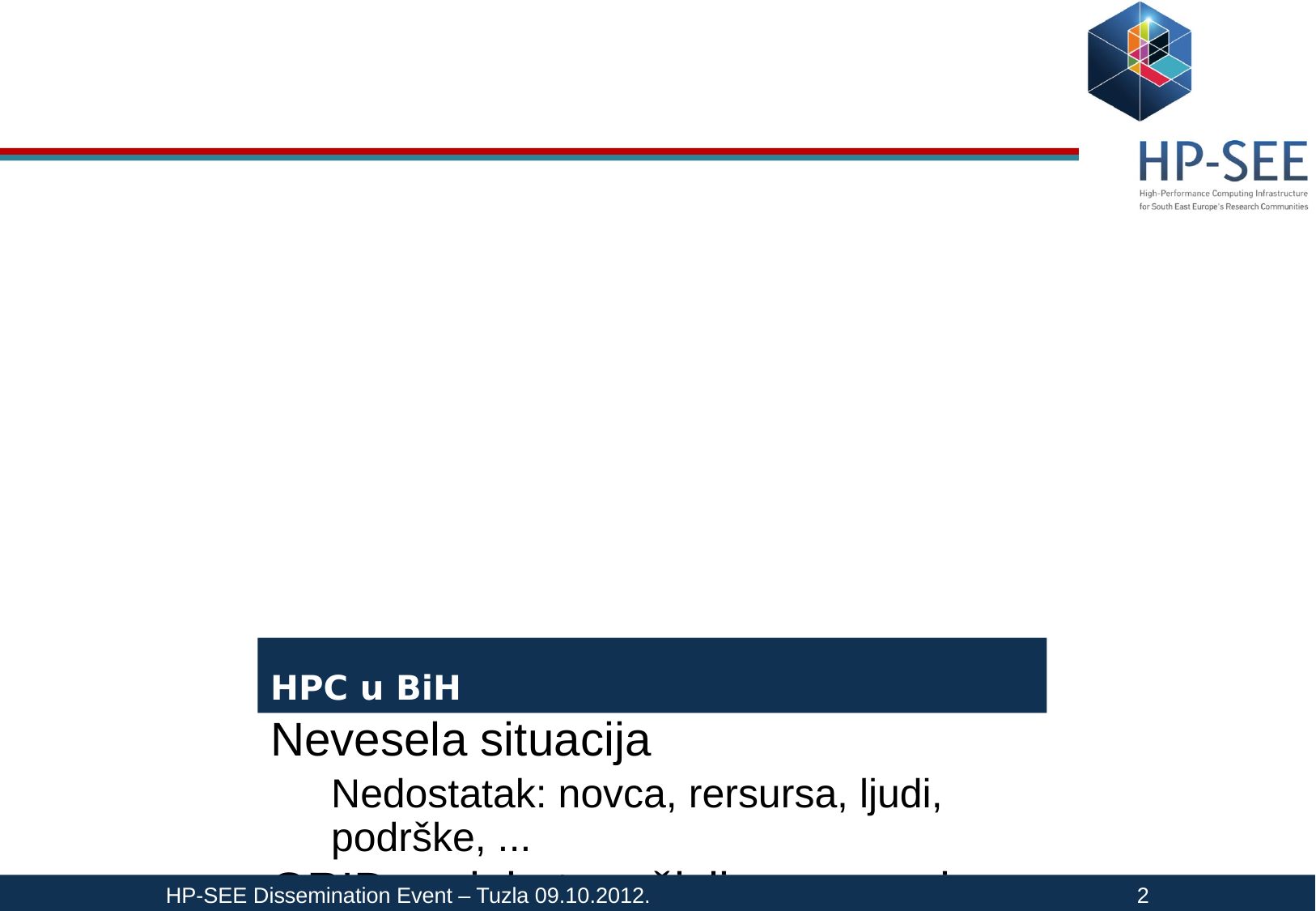

HPC u BiH
Nevesela situacija
Nedostatak: novca, rersursa, ljudi, podrške, ...
GRID projekat preživljava naporima pojedinaca
HPC resursi ne postoje u BiH
Mali klaster nije HPC
Nezavisni timovi čak i unutar jedne institucije
Primjer jednog fakulteta u BiH: dva tima rade na dva mala klastera, iako ih ne koriste u isto vrijeme ne prave jedan veći
Zavisnost od komercijalnog softvera
Dobijen na poklon ili na druge načine (za lokalnu upotrebu)
Radi sve dok ne treba da se pokrene na npr. 256 CPU a onda nastaje problem licenci
HP-SEE Dissemination Event – Tuzla 09.10.2012.					2